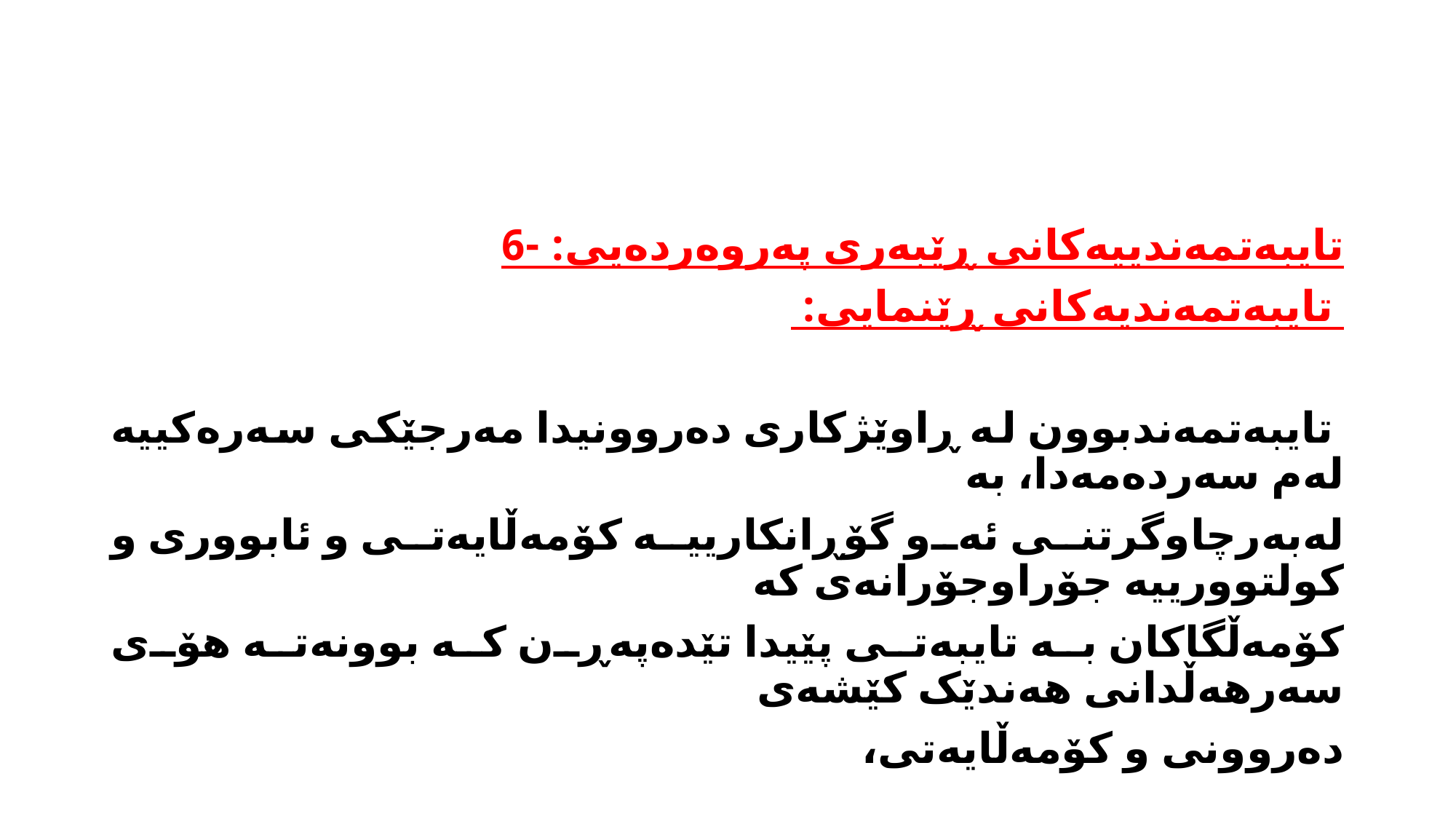

#
تایبەتمەندییەکانی ڕێبەری پەروەردەیی: -6
 تایبەتمەندیەکانی ڕێنمایی:

 تایبەتمەندبوون لە ڕاوێژکاری دەروونیدا مەرجێکی سەرەکییە لەم سەردەمەدا، بە
لەبەرچاوگرتنی ئەو گۆڕانکارییە کۆمەڵایەتی و ئابووری و کولتوورییە جۆراوجۆرانەی کە
کۆمەڵگاکان بە تایبەتی پێیدا تێدەپەڕن کە بوونەتە هۆی سەرهەڵدانی هەندێک کێشەی
دەروونی و کۆمەڵایەتی،